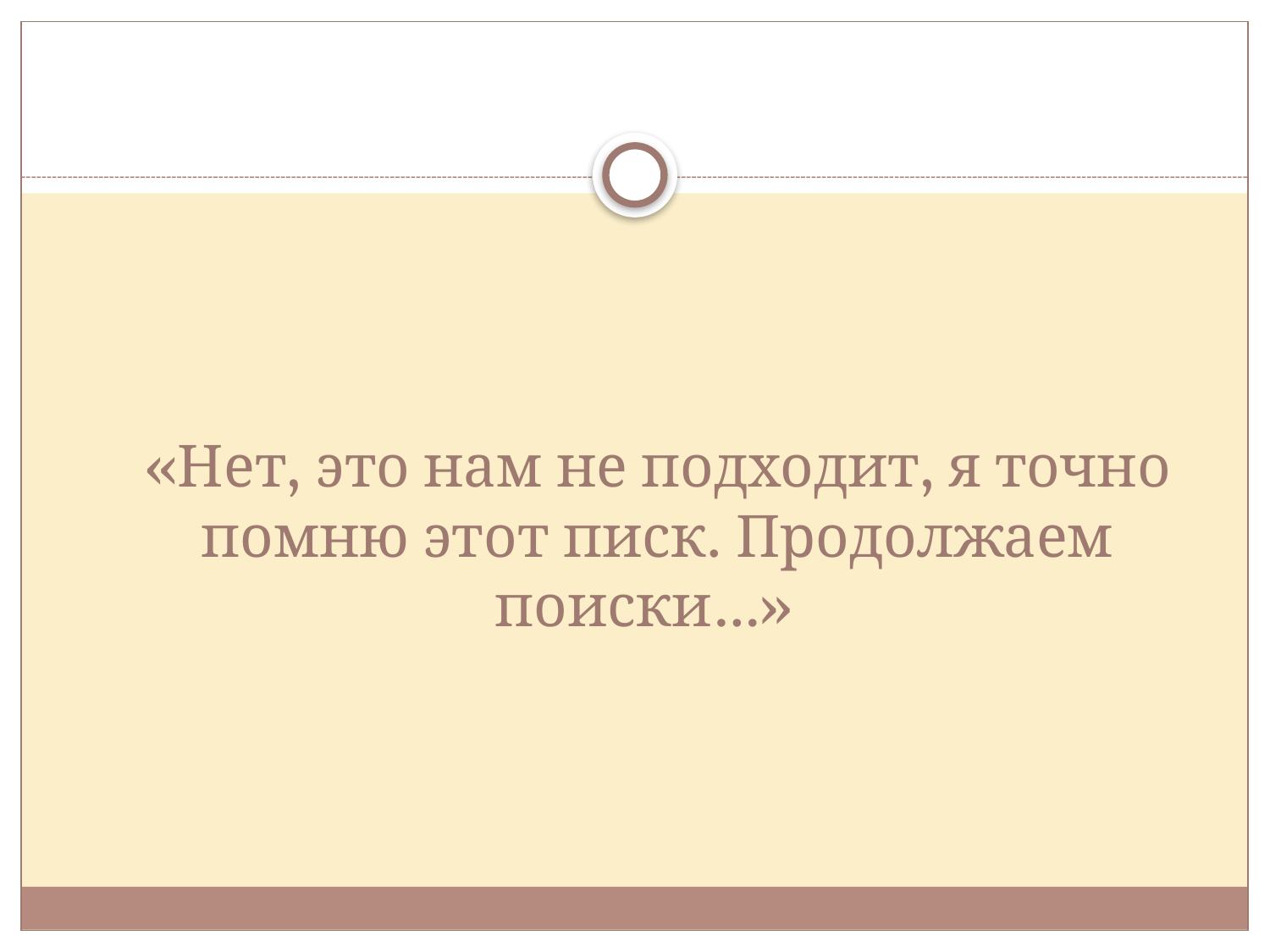

# «Нет, это нам не подходит, я точно помню этот писк. Продолжаем поиски…»